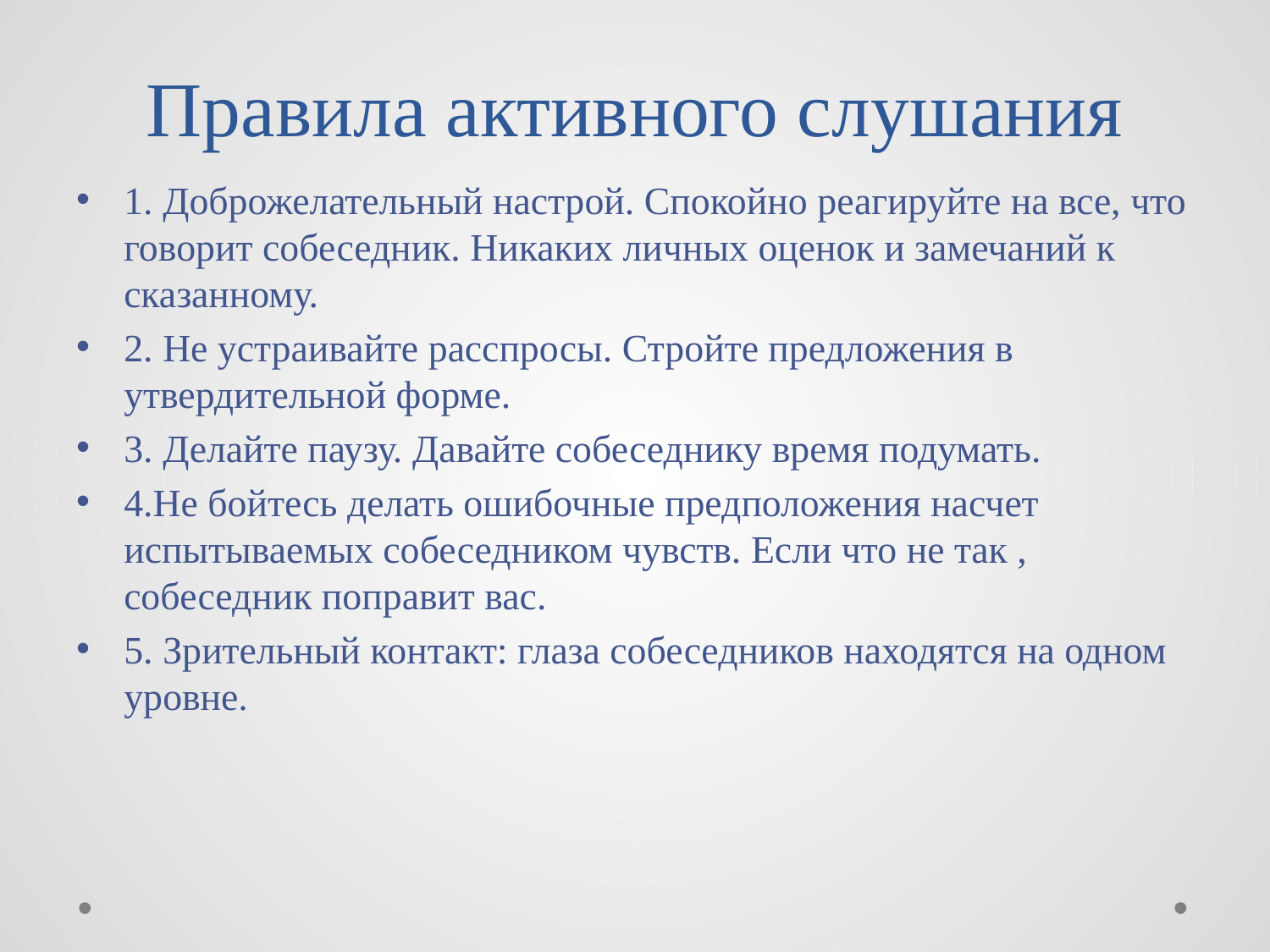

# Правила активного слушания
1. Доброжелательный настрой. Спокойно реагируйте на все, что говорит собеседник. Никаких личных оценок и замечаний к сказанному.
2. Не устраивайте расспросы. Стройте предложения в утвердительной форме.
3. Делайте паузу. Давайте собеседнику время подумать.
4.Не бойтесь делать ошибочные предположения насчет испытываемых собеседником чувств. Если что не так , собеседник поправит вас.
5. Зрительный контакт: глаза собеседников находятся на одном уровне.